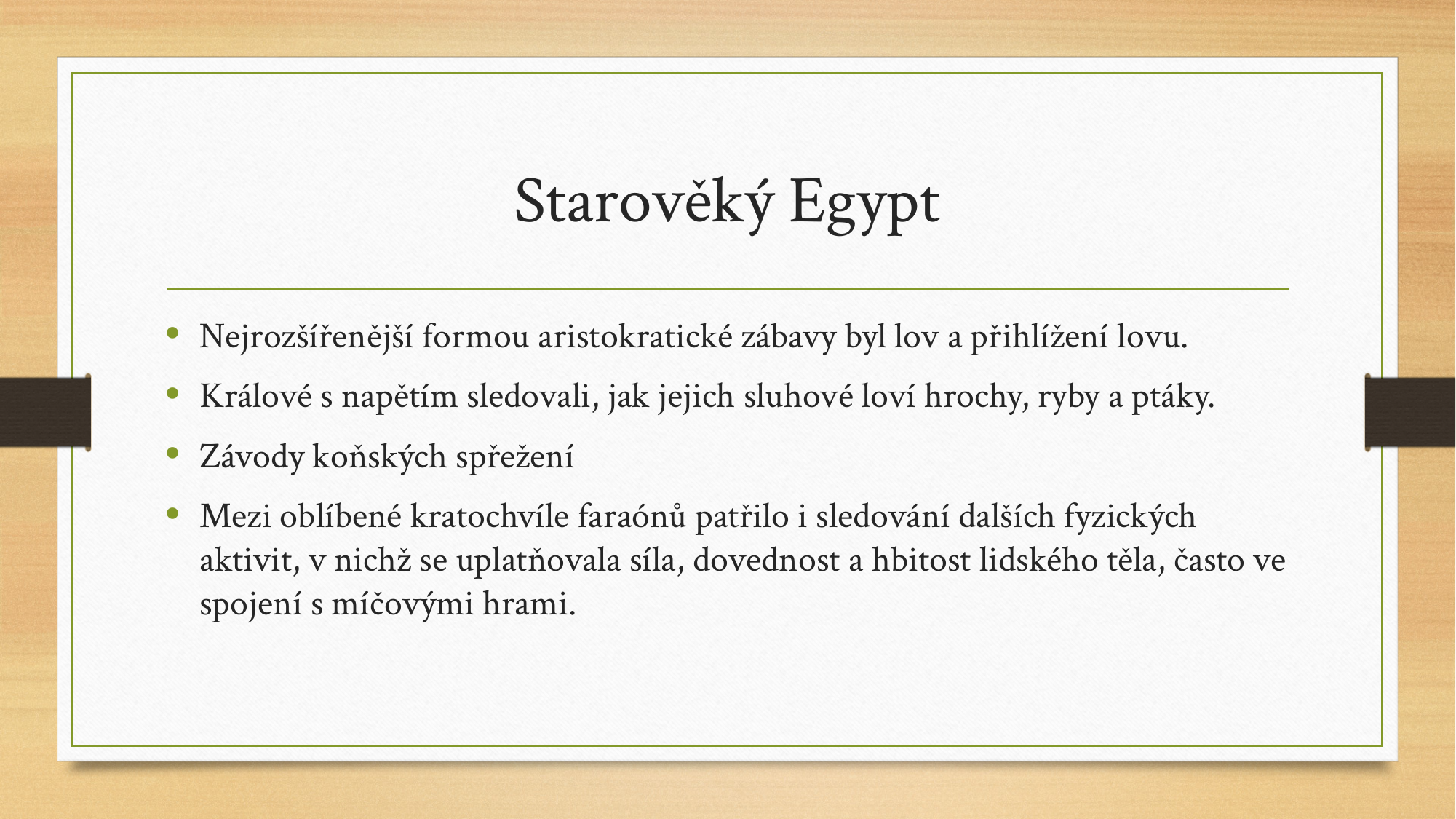

# Starověký Egypt
Nejrozšířenější formou aristokratické zábavy byl lov a přihlížení lovu.
Králové s napětím sledovali, jak jejich sluhové loví hrochy, ryby a ptáky.
Závody koňských spřežení
Mezi oblíbené kratochvíle faraónů patřilo i sledování dalších fyzických aktivit, v nichž se uplatňovala síla, dovednost a hbitost lidského těla, často ve spojení s míčovými hrami.